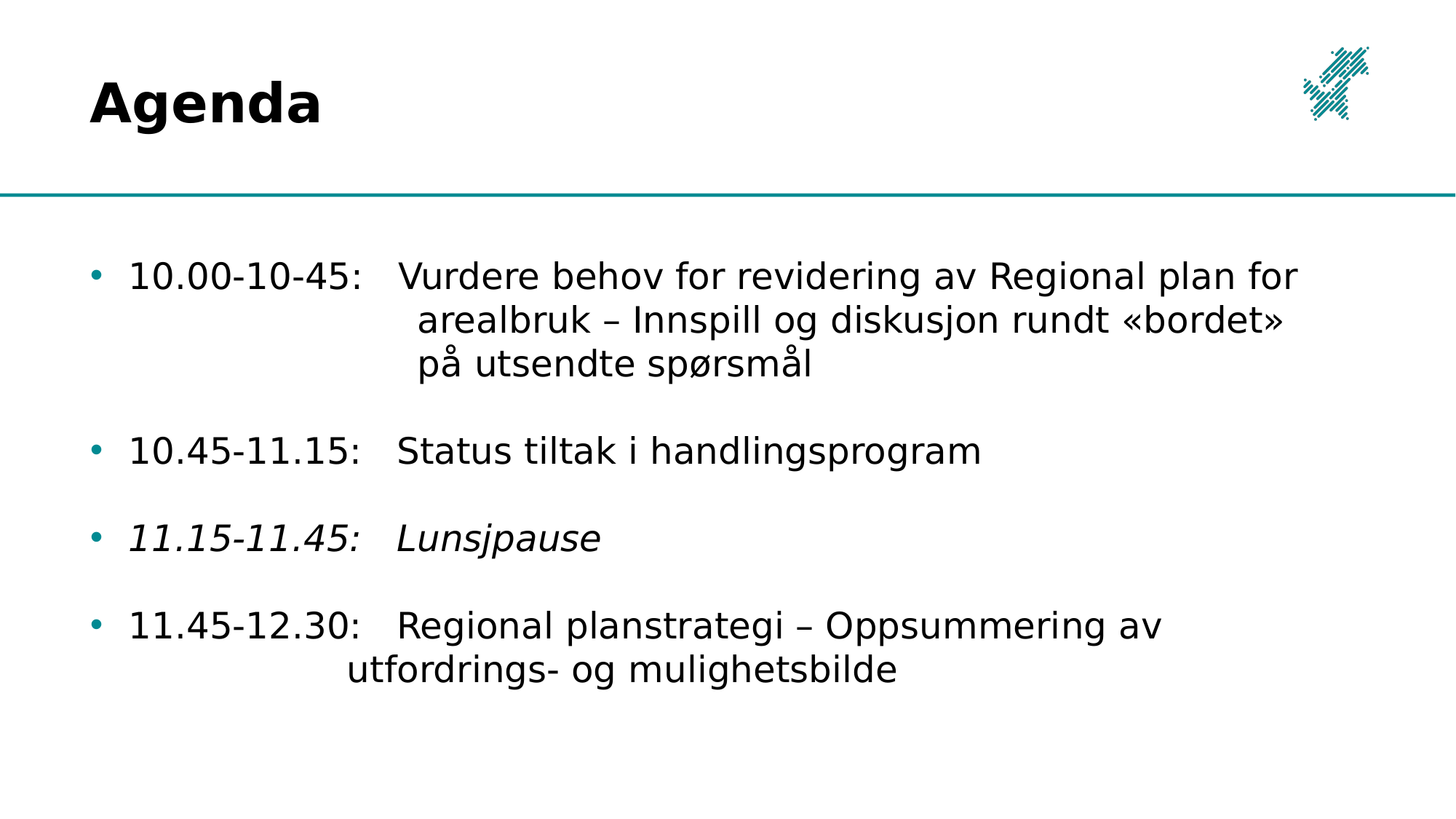

# Agenda
10.00-10-45:   Vurdere behov for revidering av Regional plan for
			arealbruk – Innspill og diskusjon rundt «bordet» 			på utsendte spørsmål

10.45-11.15:   Status tiltak i handlingsprogram

11.15-11.45:   Lunsjpause

11.45-12.30:   Regional planstrategi – Oppsummering av 				utfordrings- og mulighetsbilde